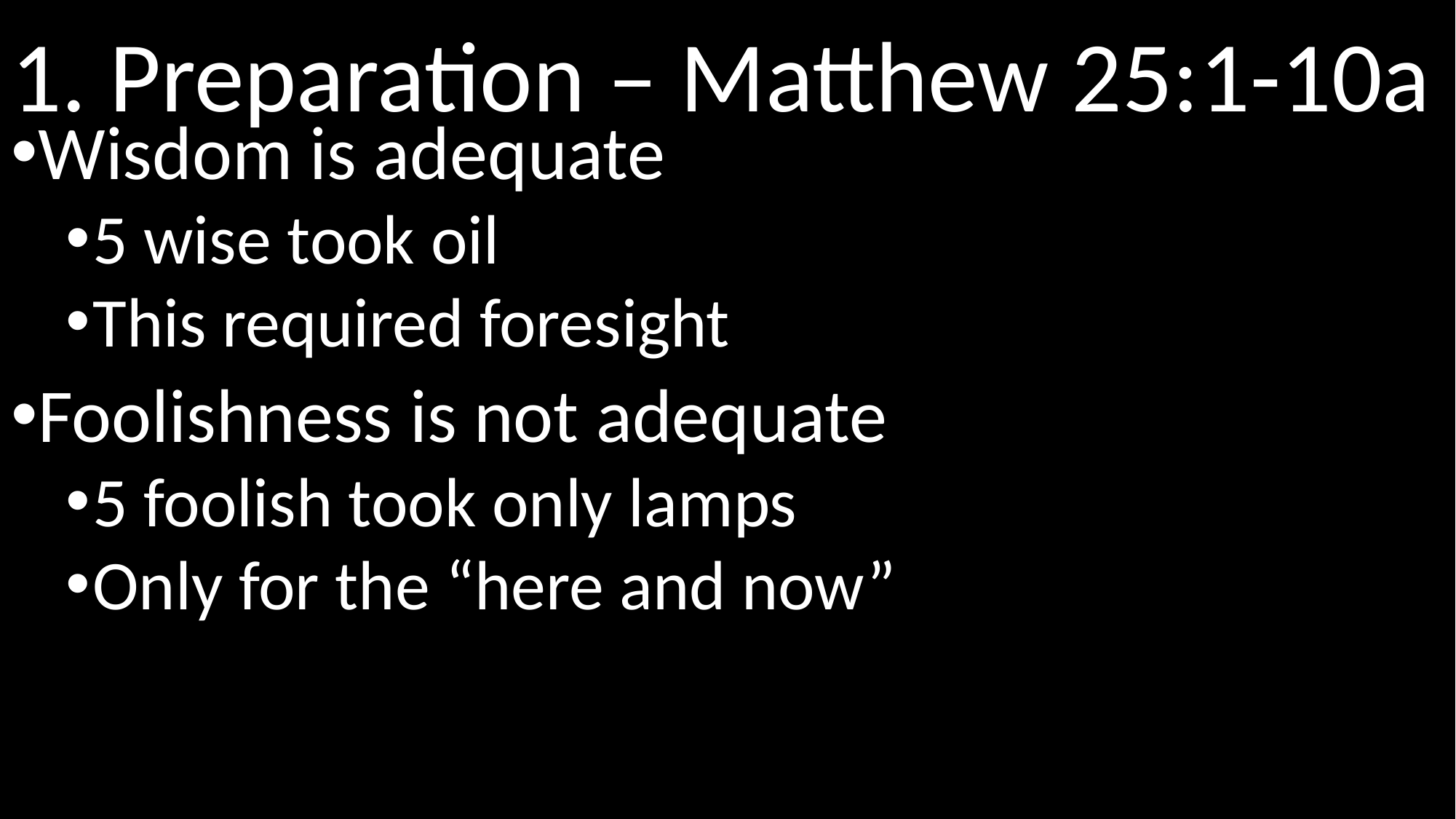

# 1. Preparation – Matthew 25:1-10a
Wisdom is adequate
5 wise took oil
This required foresight
Foolishness is not adequate
5 foolish took only lamps
Only for the “here and now”